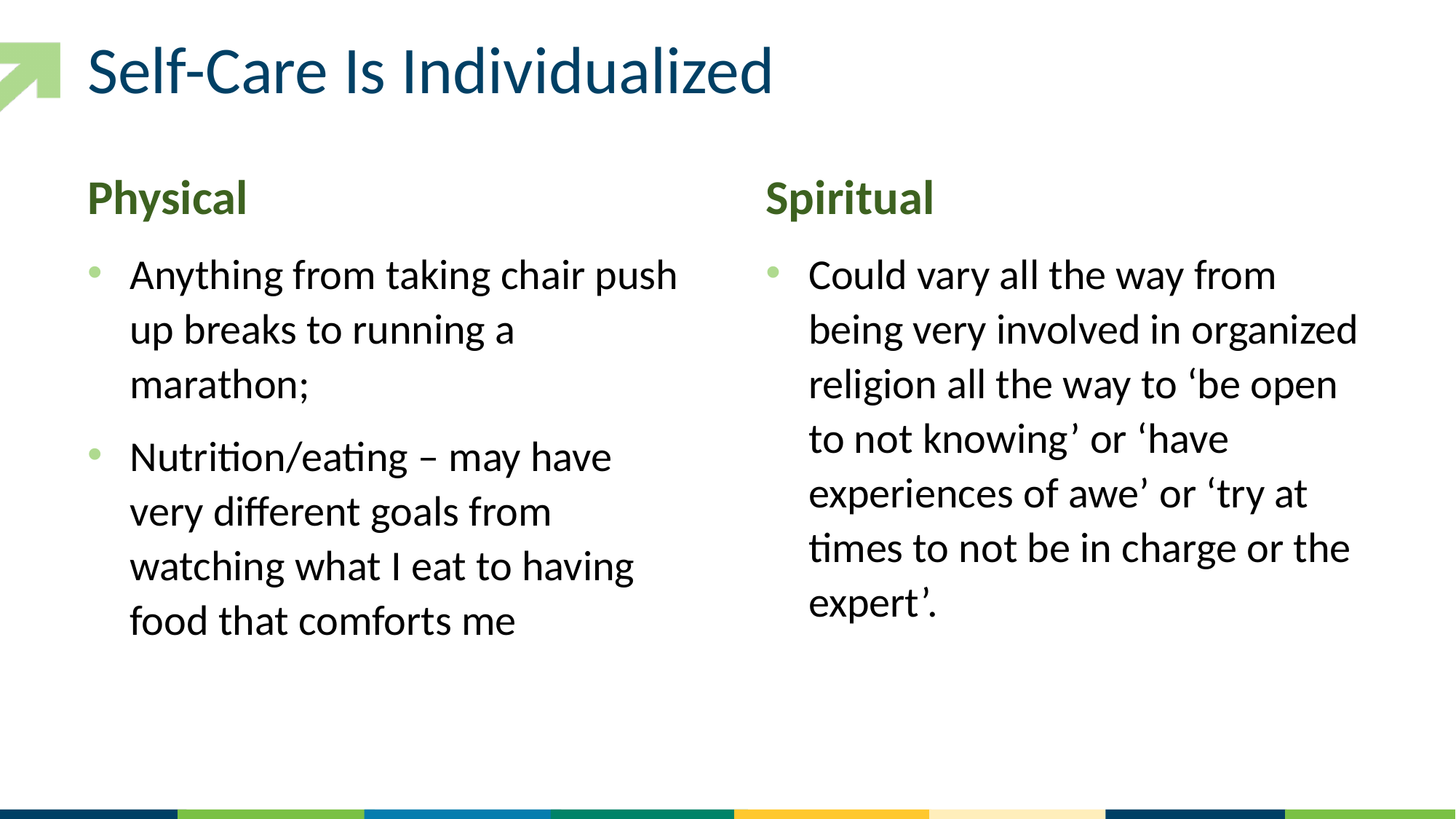

# Self-Care Is Individualized
Spiritual
Could vary all the way from being very involved in organized religion all the way to ‘be open to not knowing’ or ‘have experiences of awe’ or ‘try at times to not be in charge or the expert’.
Physical
Anything from taking chair push up breaks to running a marathon;
Nutrition/eating – may have very different goals from watching what I eat to having food that comforts me